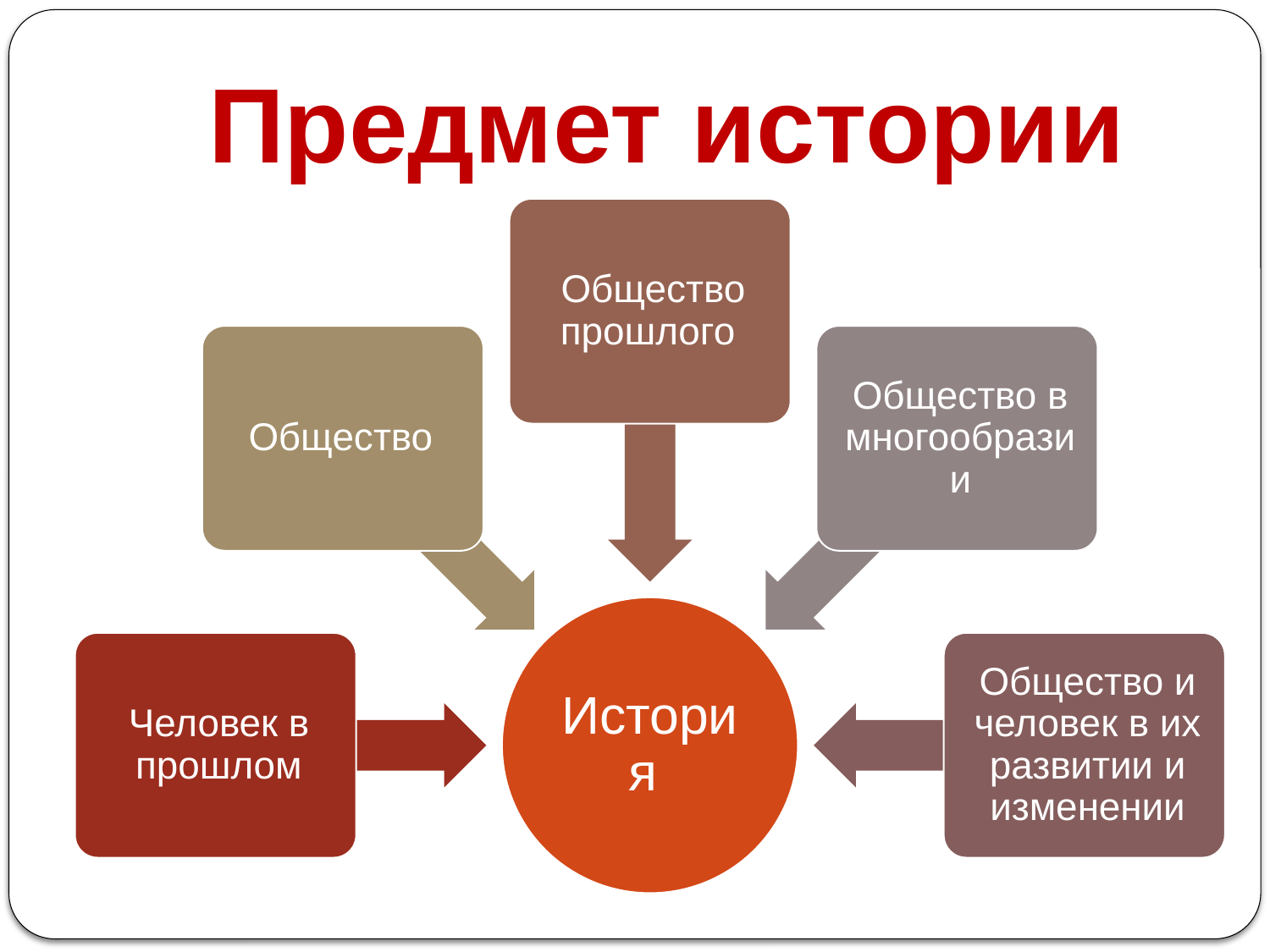

# Предмет истории
История
Человек в прошлом
Общество
Общество прошлого
Общество в многообразии
Общество и человек в их развитии и изменении